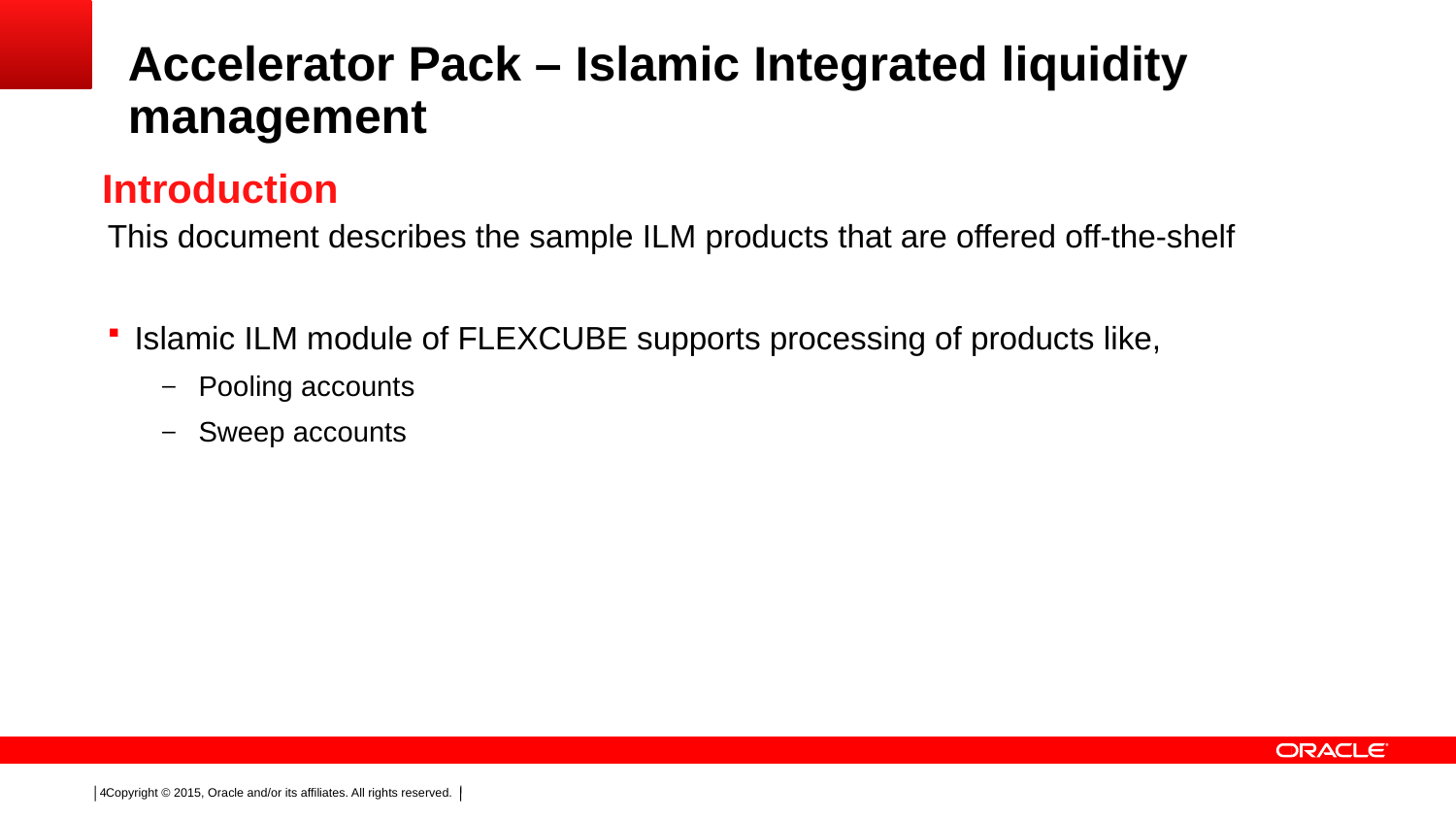

# Accelerator Pack – Islamic Integrated liquidity management
Introduction
This document describes the sample ILM products that are offered off-the-shelf

Islamic ILM module of FLEXCUBE supports processing of products like,
Pooling accounts
Sweep accounts